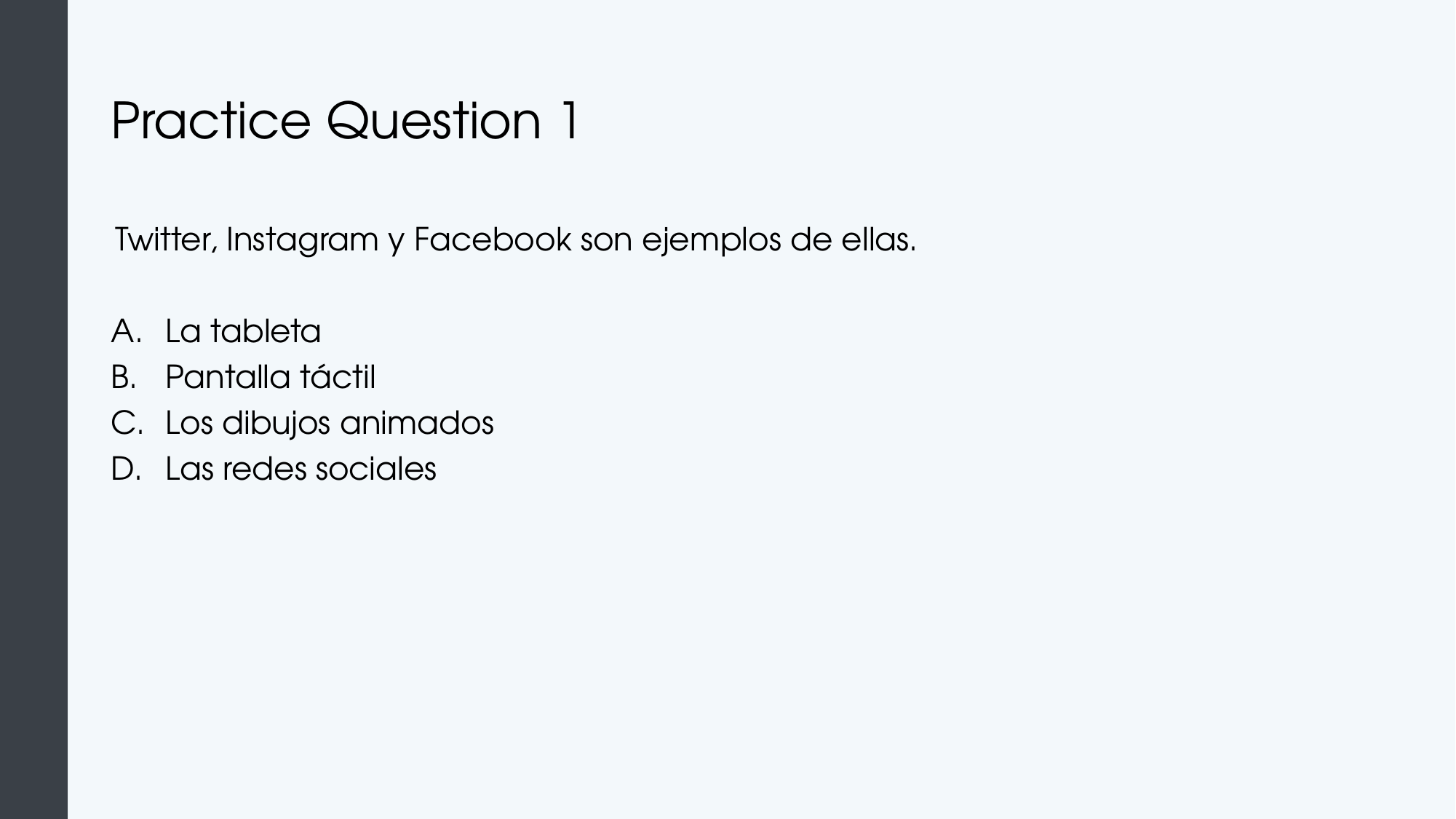

# Practice Question 1
Twitter, Instagram y Facebook son ejemplos de ellas.

La tableta
Pantalla táctil
Los dibujos animados
Las redes sociales